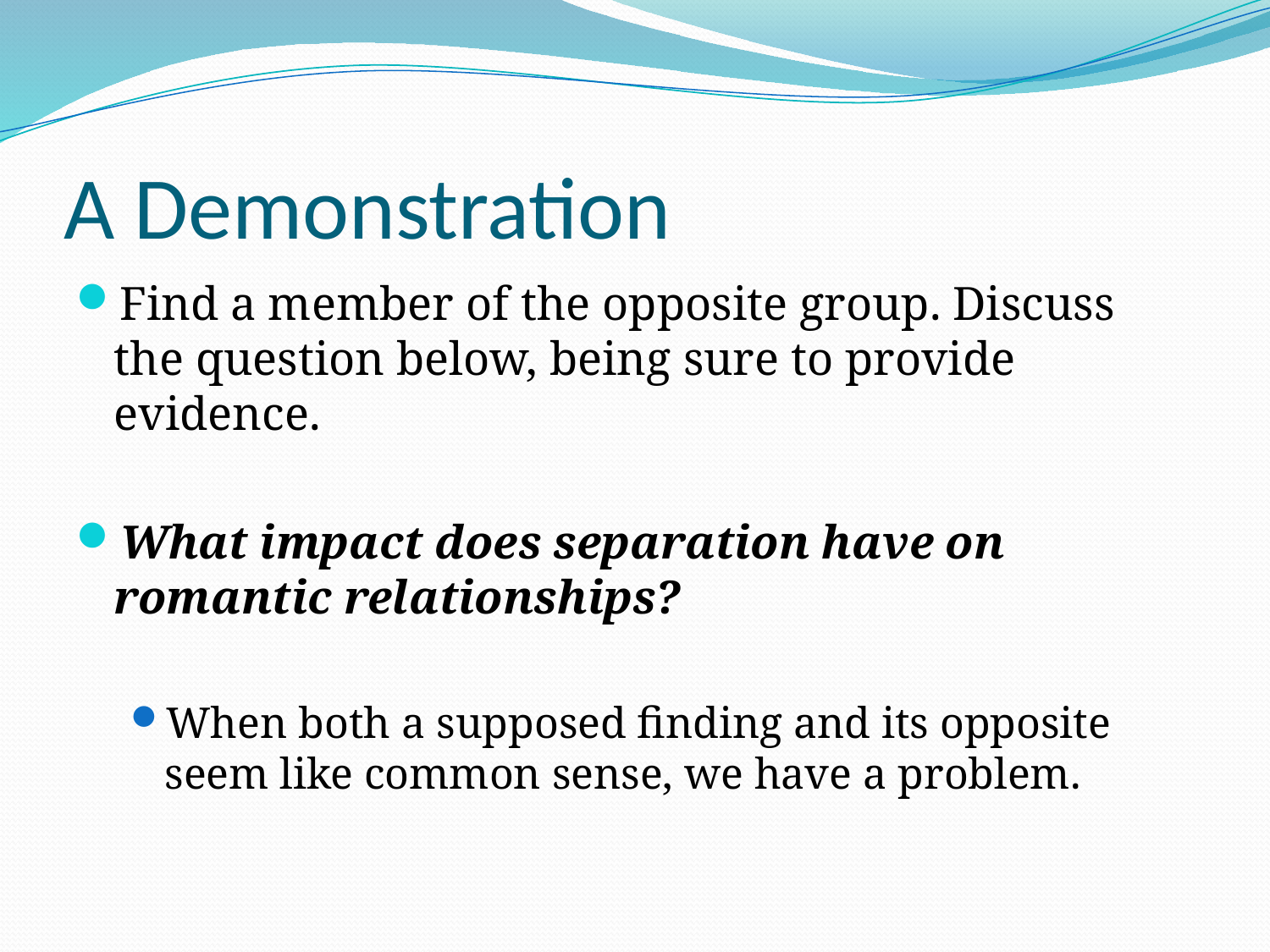

# A Demonstration
Find a member of the opposite group. Discuss the question below, being sure to provide evidence.

What impact does separation have on romantic relationships?

When both a supposed finding and its opposite seem like common sense, we have a problem.